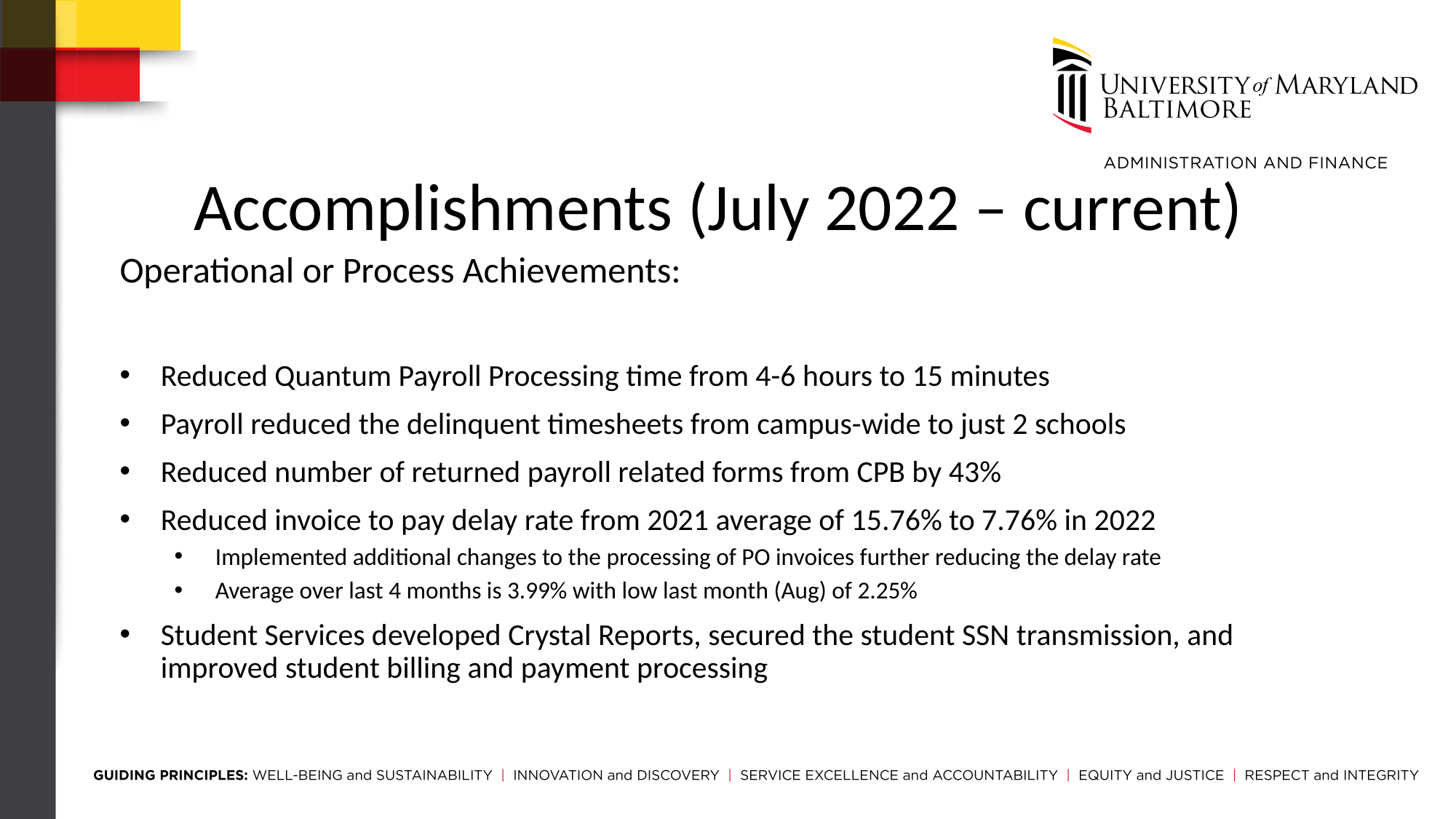

# Accomplishments (July 2022 – current)
Operational or Process Achievements:

Reduced Quantum Payroll Processing time from 4-6 hours to 15 minutes
Payroll reduced the delinquent timesheets from campus-wide to just 2 schools
Reduced number of returned payroll related forms from CPB by 43%
Reduced invoice to pay delay rate from 2021 average of 15.76% to 7.76% in 2022
Implemented additional changes to the processing of PO invoices further reducing the delay rate
Average over last 4 months is 3.99% with low last month (Aug) of 2.25%
Student Services developed Crystal Reports, secured the student SSN transmission, and  improved student billing and payment processing